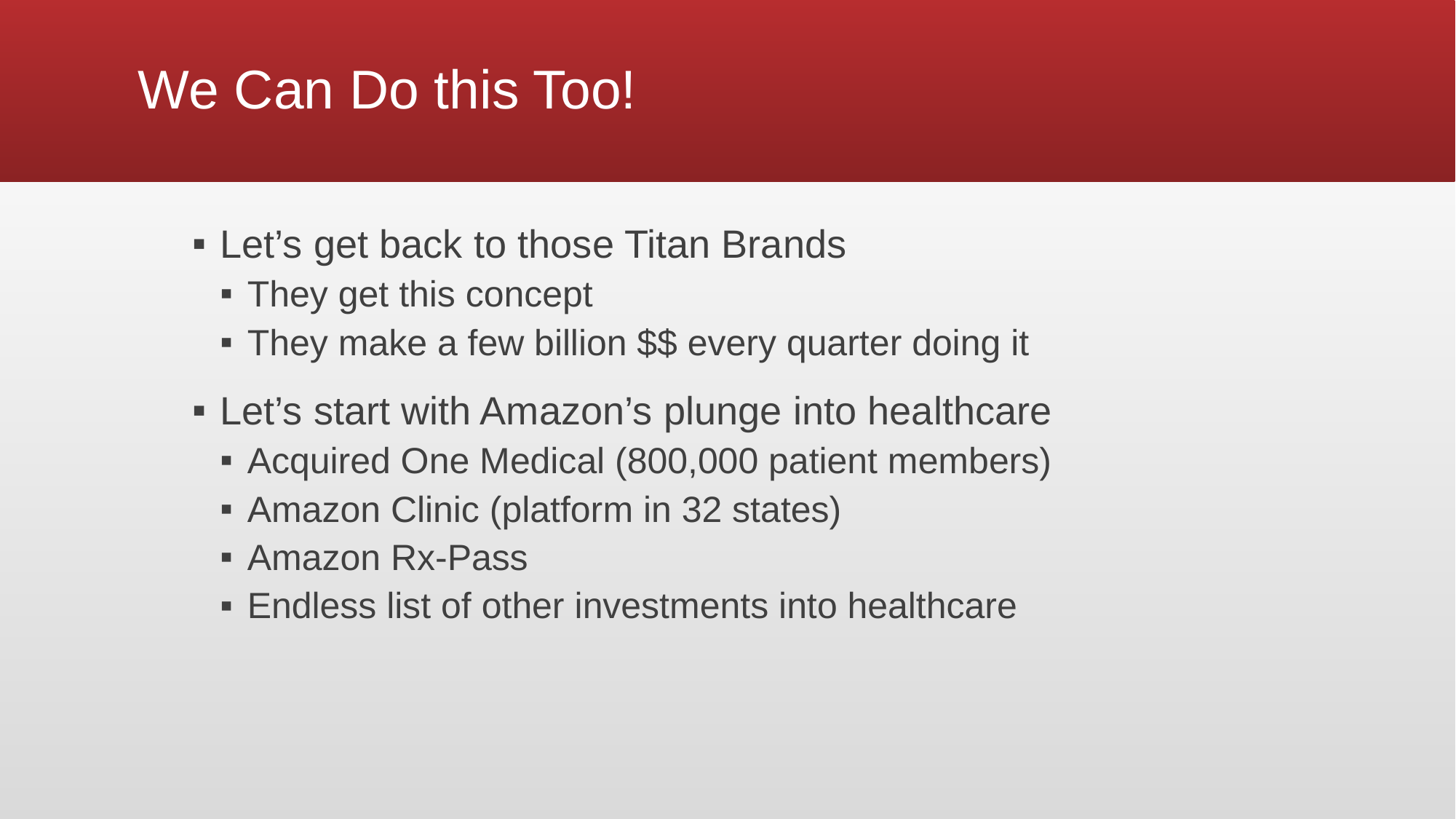

# We Can Do this Too!
Let’s get back to those Titan Brands
They get this concept
They make a few billion $$ every quarter doing it
Let’s start with Amazon’s plunge into healthcare
Acquired One Medical (800,000 patient members)
Amazon Clinic (platform in 32 states)
Amazon Rx-Pass
Endless list of other investments into healthcare